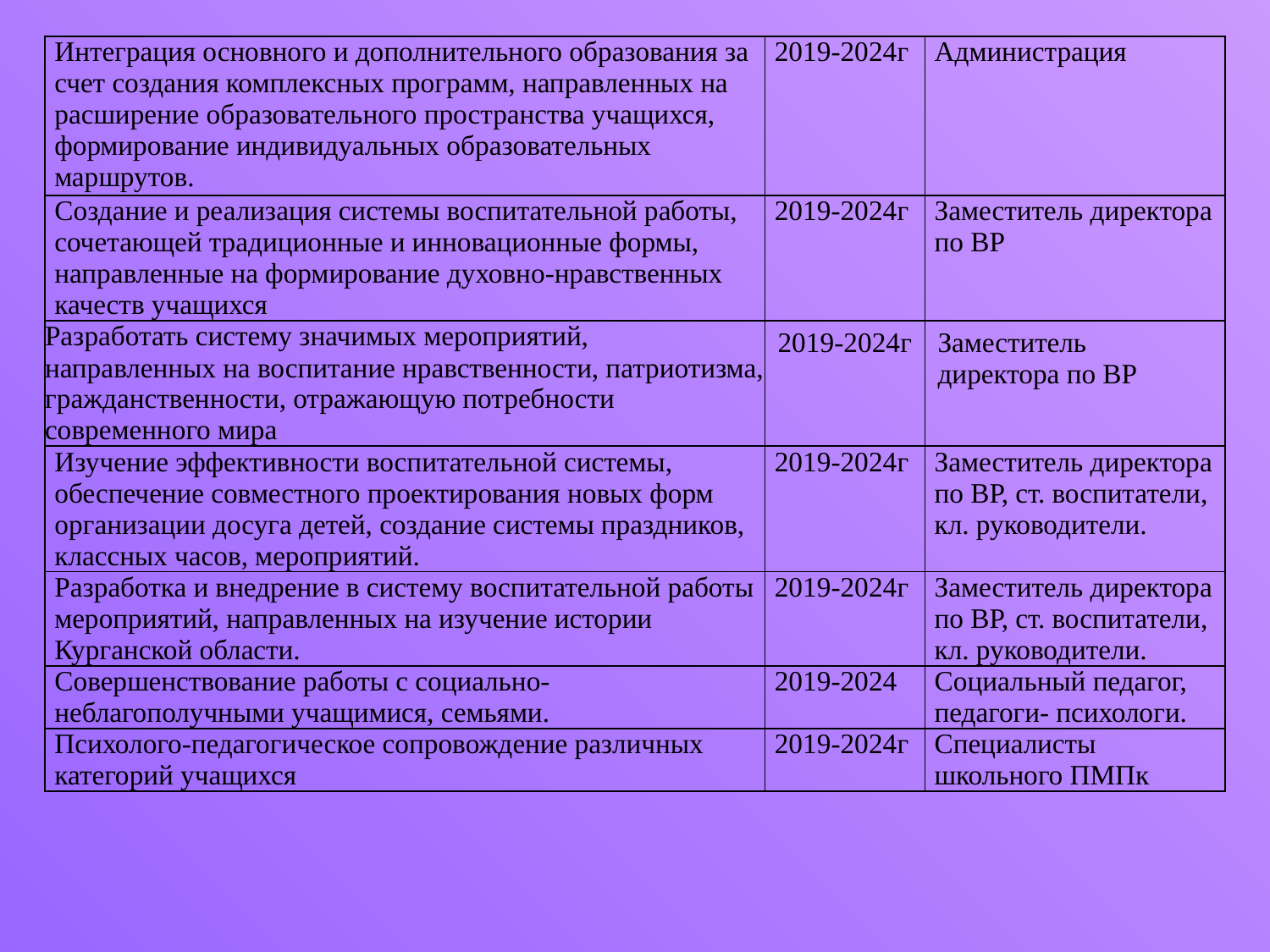

| Интеграция основного и дополнительного образования за счет создания комплексных программ, направленных на расширение образовательного пространства учащихся, формирование индивидуальных образовательных маршрутов. | 2019-2024г | Администрация |
| --- | --- | --- |
| Создание и реализация системы воспитательной работы, сочетающей традиционные и инновационные формы, направленные на формирование духовно-нравственных качеств учащихся | 2019-2024г | Заместитель директора по ВР |
| Разработать систему значимых мероприятий, направленных на воспитание нравственности, патриотизма, гражданственности, отражающую потребности современного мира | 2019-2024г | Заместитель директора по ВР |
| Изучение эффективности воспитательной системы, обеспечение совместного проектирования новых форм организации досуга детей, создание системы праздников, классных часов, мероприятий. | 2019-2024г | Заместитель директора по ВР, ст. воспитатели, кл. руководители. |
| Разработка и внедрение в систему воспитательной работы мероприятий, направленных на изучение истории Курганской области. | 2019-2024г | Заместитель директора по ВР, ст. воспитатели, кл. руководители. |
| Совершенствование работы с социально-неблагополучными учащимися, семьями. | 2019-2024 | Социальный педагог, педагоги- психологи. |
| Психолого-педагогическое сопровождение различных категорий учащихся | 2019-2024г | Специалисты школьного ПМПк |